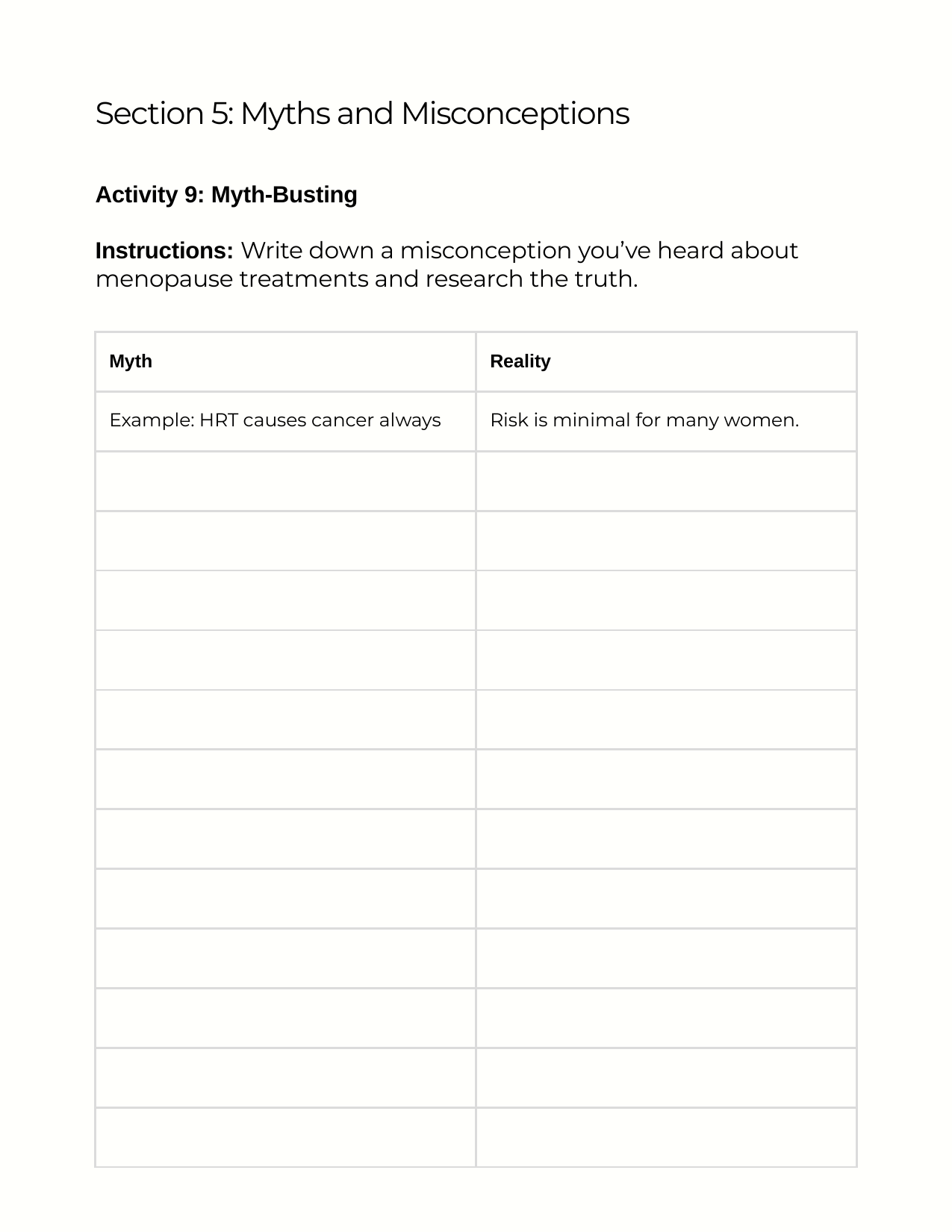

Section 5: Myths and Misconceptions
Activity 9: Myth-Busting

Instructions: Write down a misconception you’ve heard about menopause treatments and research the truth.
| Myth | Reality |
| --- | --- |
| Example: HRT causes cancer always | Risk is minimal for many women. |
|  |  |
|  |  |
|  |  |
|  |  |
|  |  |
|  |  |
|  |  |
|  |  |
|  |  |
|  |  |
|  |  |
|  |  |